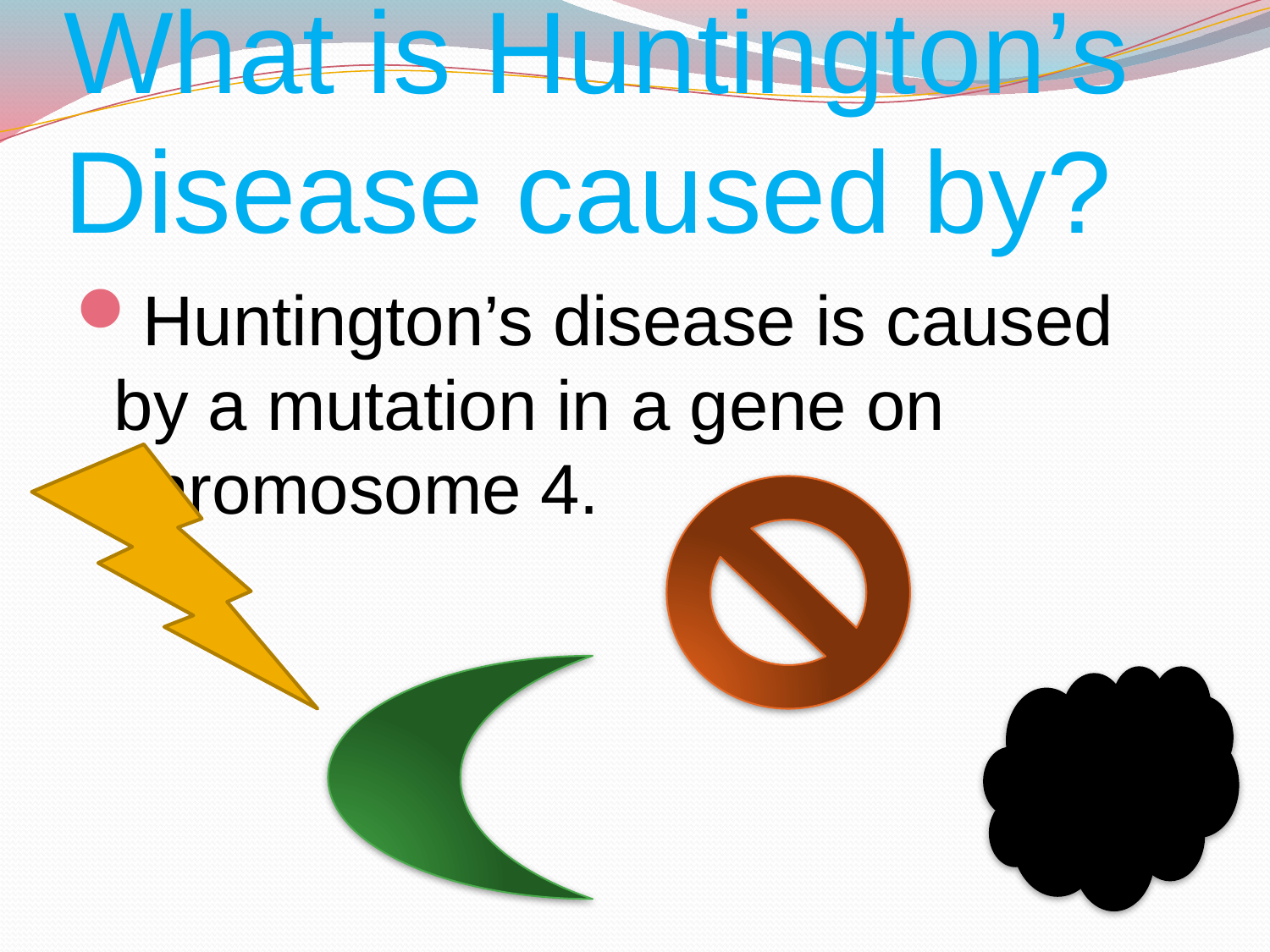

# What is Huntington’s Disease caused by?
Huntington’s disease is caused  by a mutation in a gene on chromosome 4.